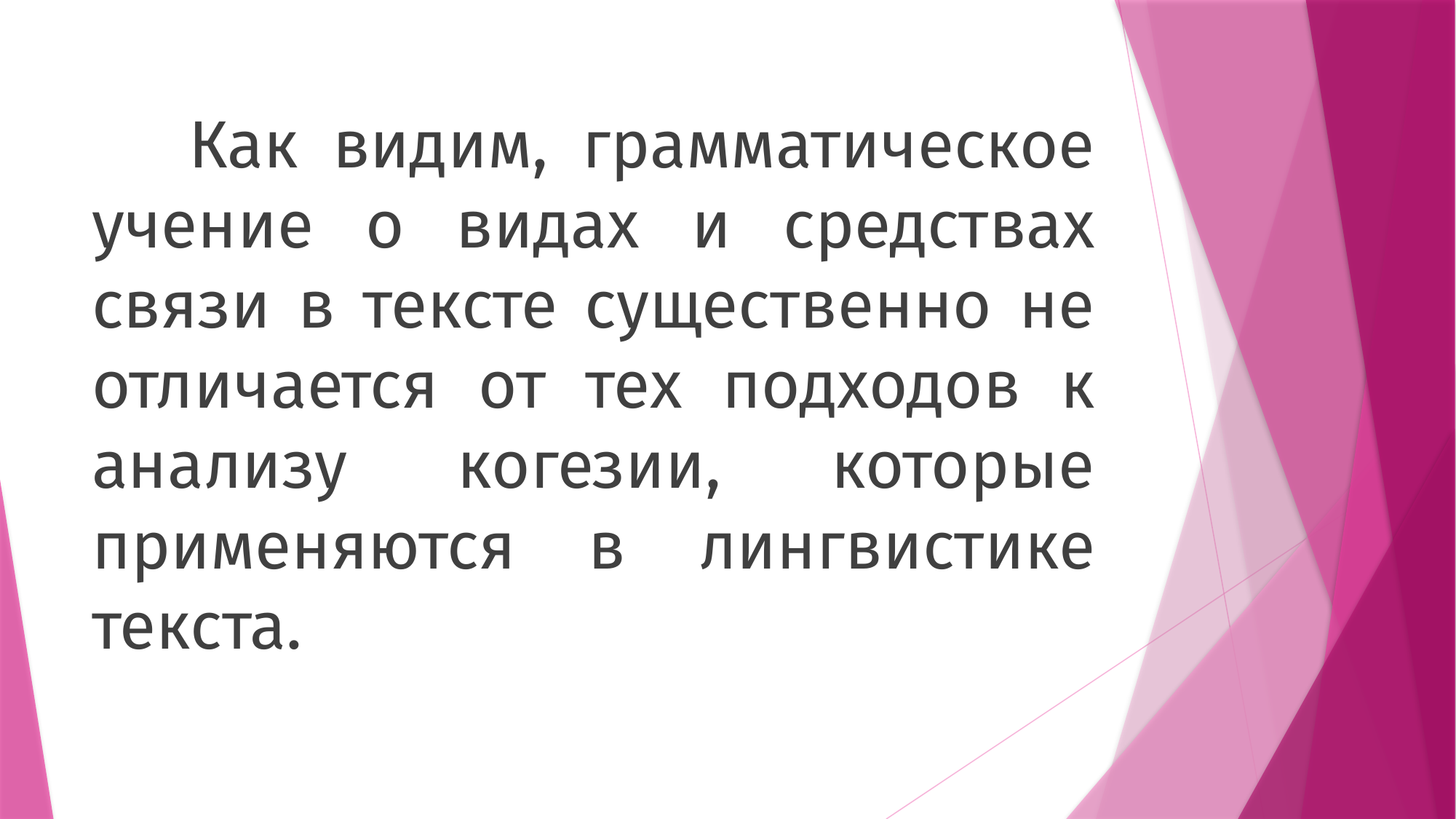

Как видим, грамматическое учение о видах и средствах связи в тексте существенно не отличается от тех подходов к анализу когезии, которые применяются в лингвистике текста.